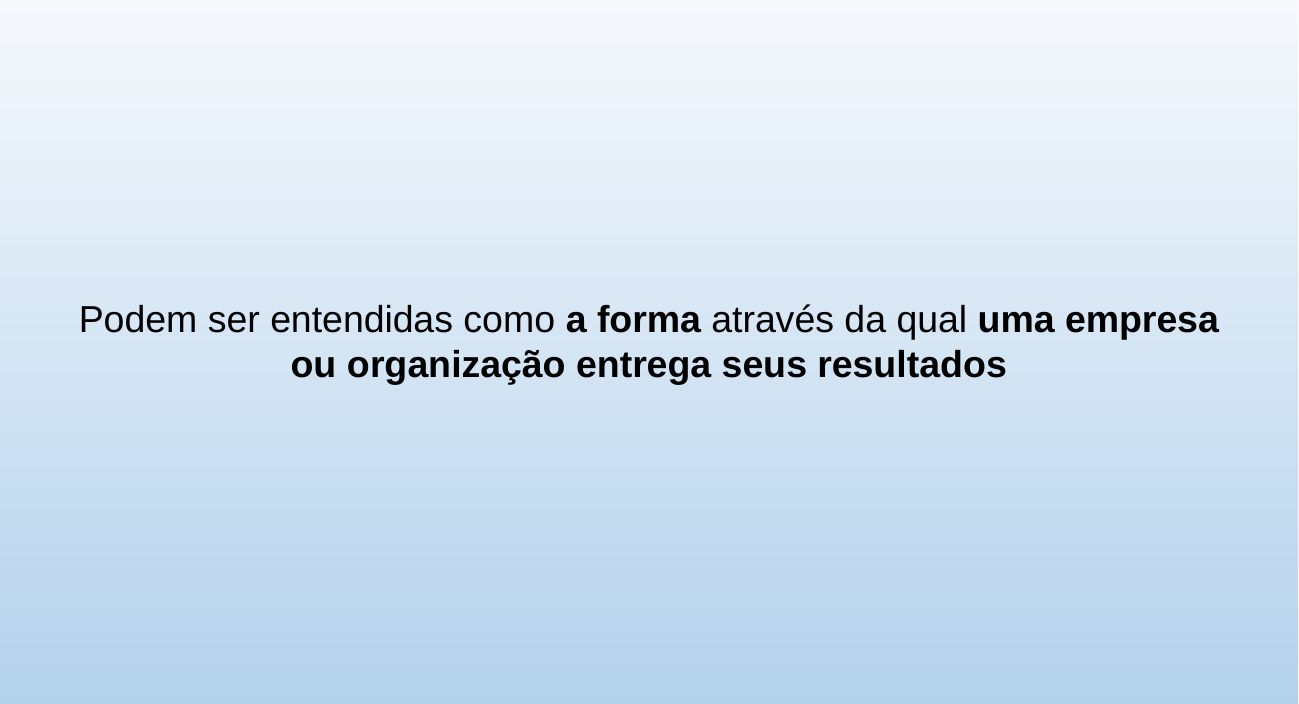

Podem ser entendidas como a forma através da qual uma empresa ou organização entrega seus resultados